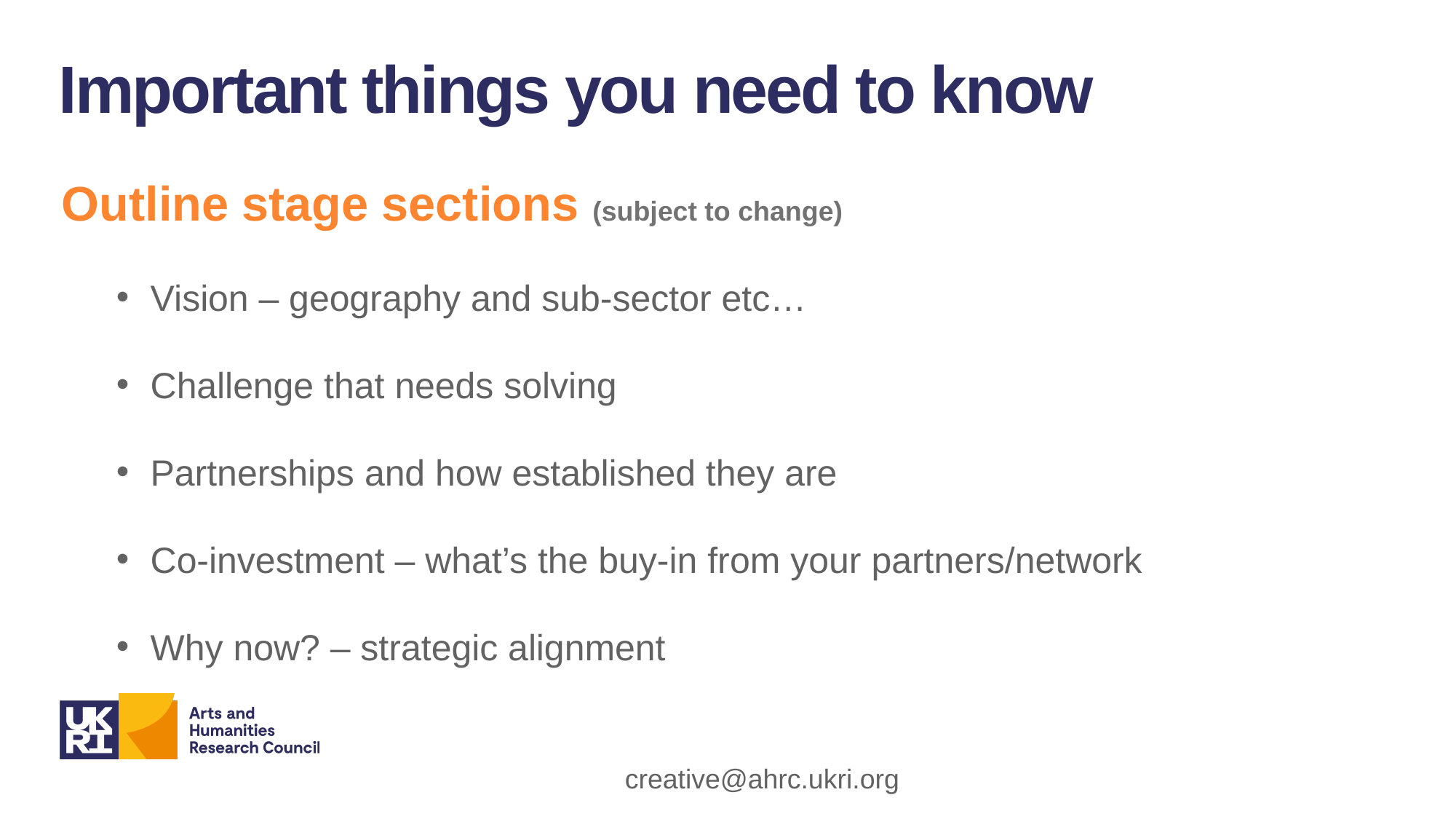

Important things you need to know
Outline stage sections (subject to change)

Vision – geography and sub-sector etc…

Challenge that needs solving

Partnerships and how established they are

Co-investment – what’s the buy-in from your partners/network

Why now? – strategic alignment

creative@ahrc.ukri.org